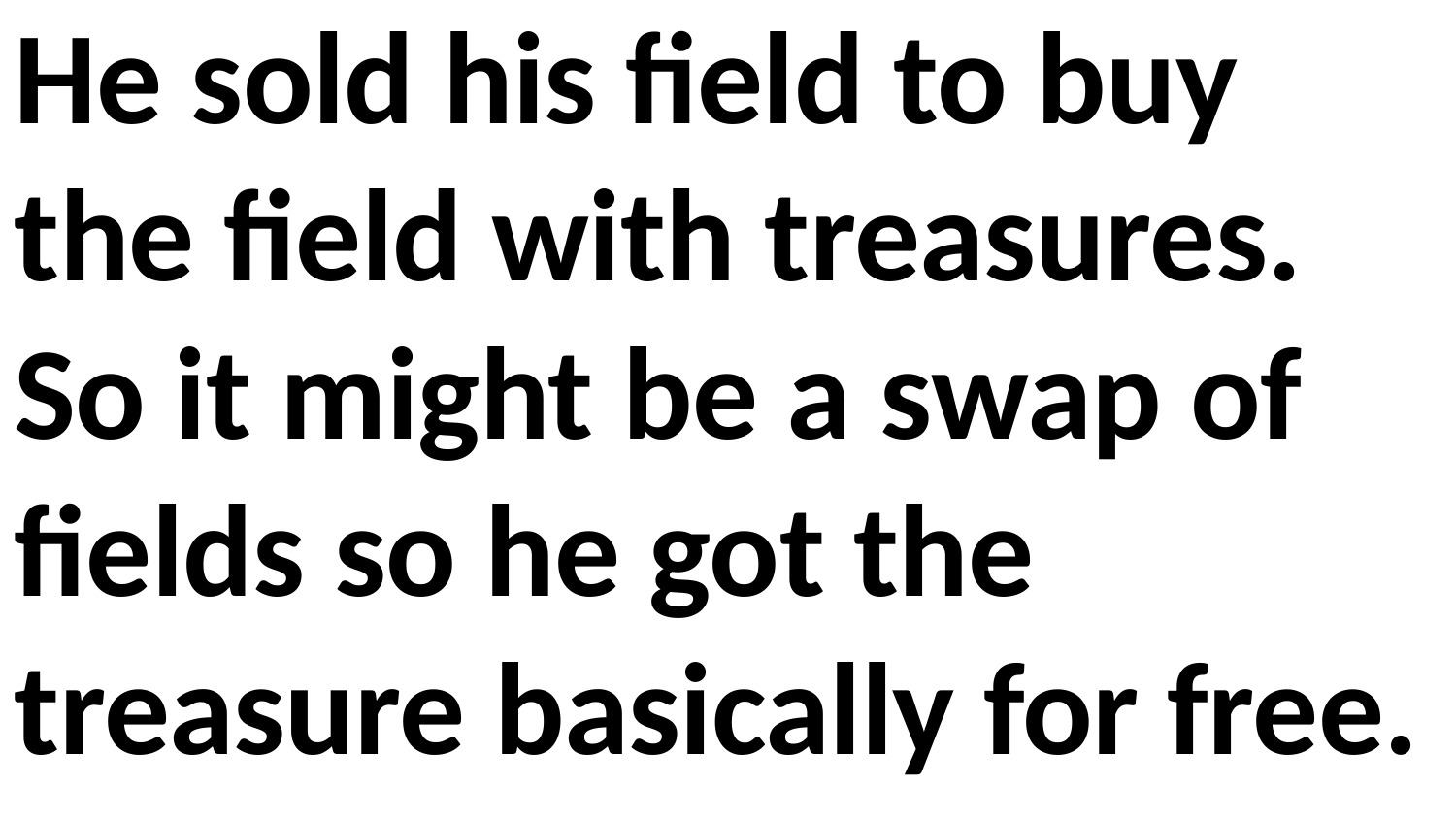

He sold his field to buy the field with treasures.  So it might be a swap of fields so he got the treasure basically for free.